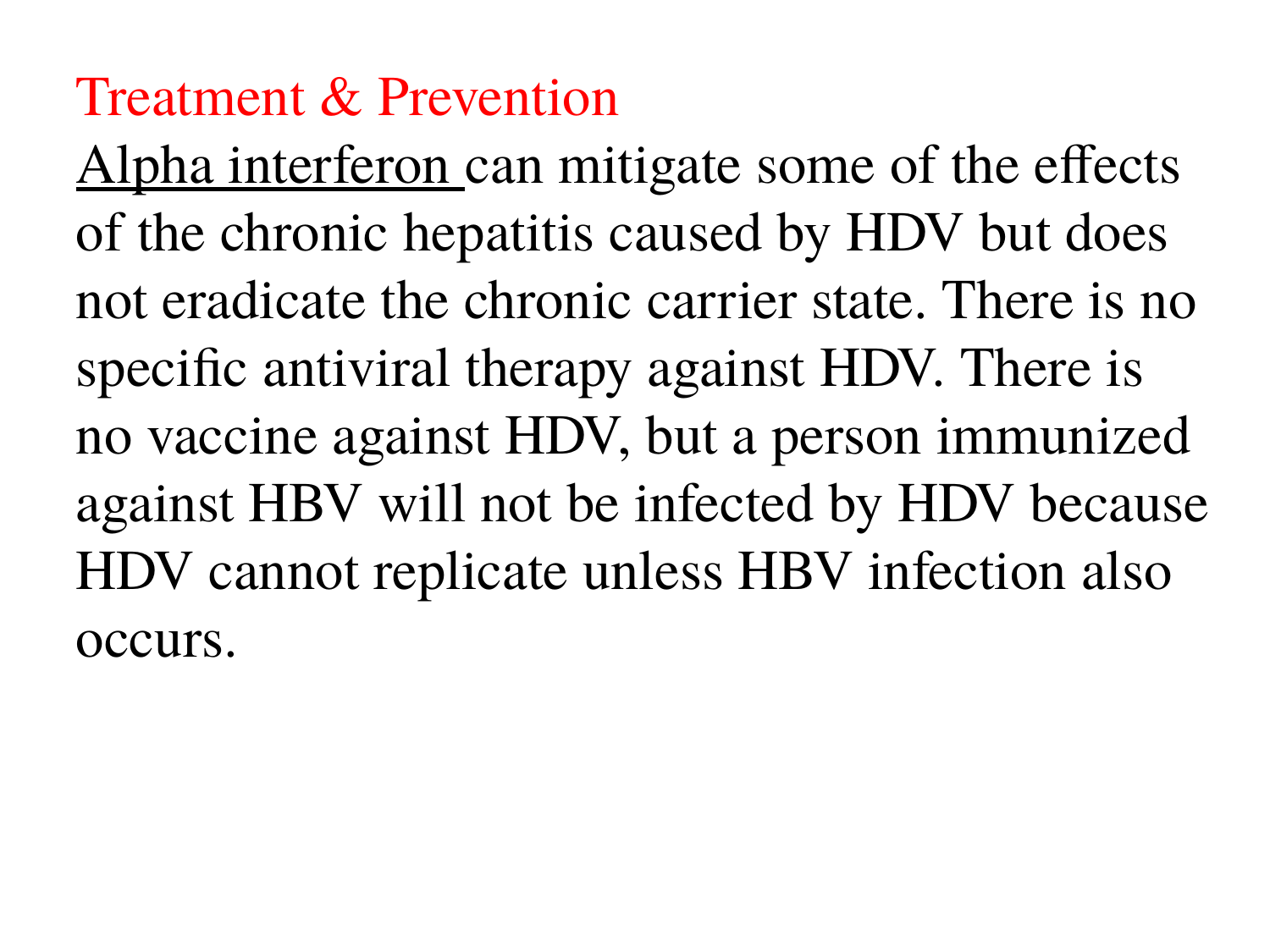

Treatment & Prevention
Alpha interferon can mitigate some of the effects of the chronic hepatitis caused by HDV but does not eradicate the chronic carrier state. There is no specific antiviral therapy against HDV. There is no vaccine against HDV, but a person immunized against HBV will not be infected by HDV because HDV cannot replicate unless HBV infection also occurs.